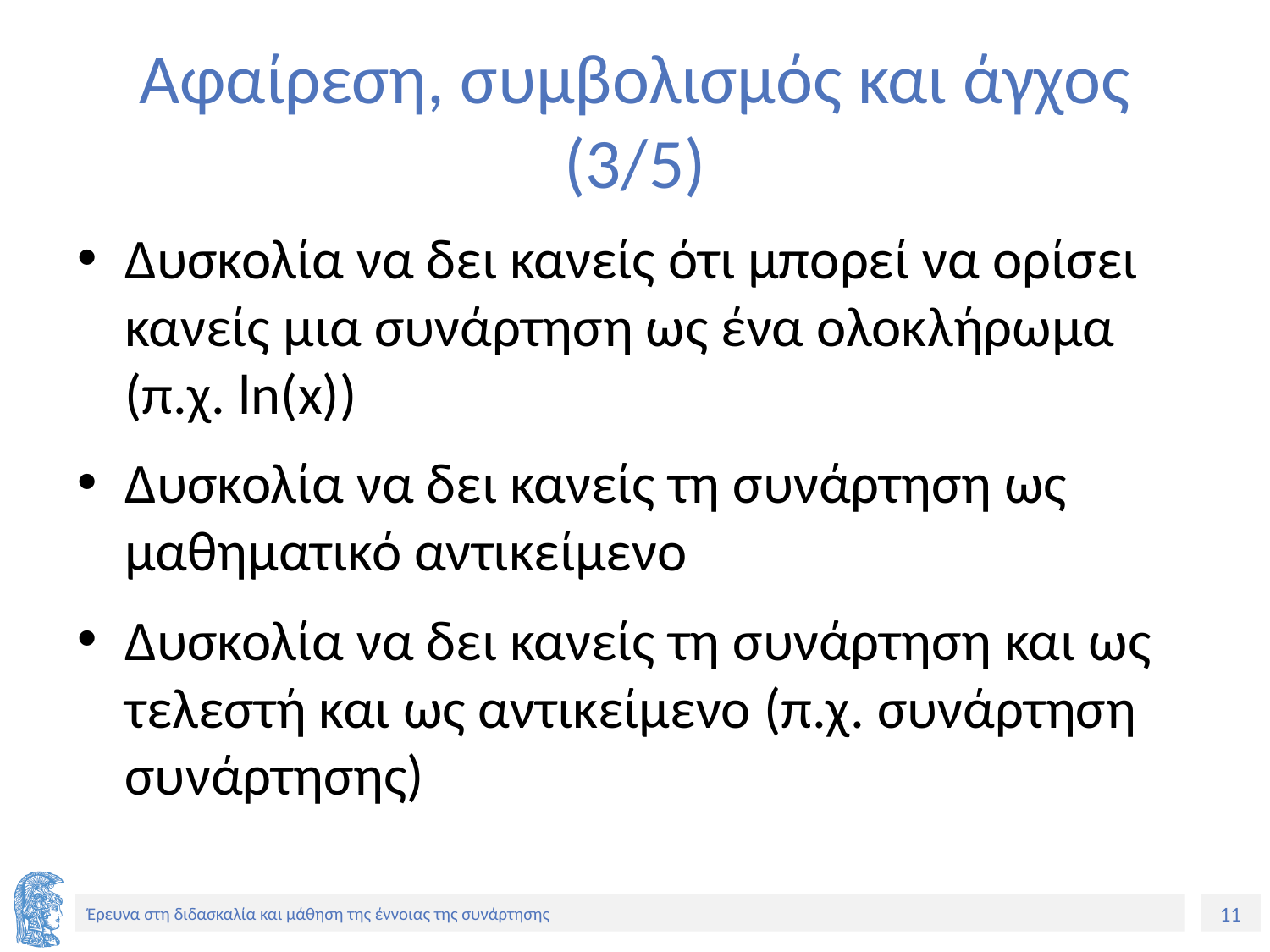

# Αφαίρεση, συμβολισμός και άγχος (3/5)
Δυσκολία να δει κανείς ότι μπορεί να ορίσει κανείς μια συνάρτηση ως ένα ολοκλήρωμα (π.χ. ln(x))
Δυσκολία να δει κανείς τη συνάρτηση ως μαθηματικό αντικείμενο
Δυσκολία να δει κανείς τη συνάρτηση και ως τελεστή και ως αντικείμενο (π.χ. συνάρτηση συνάρτησης)